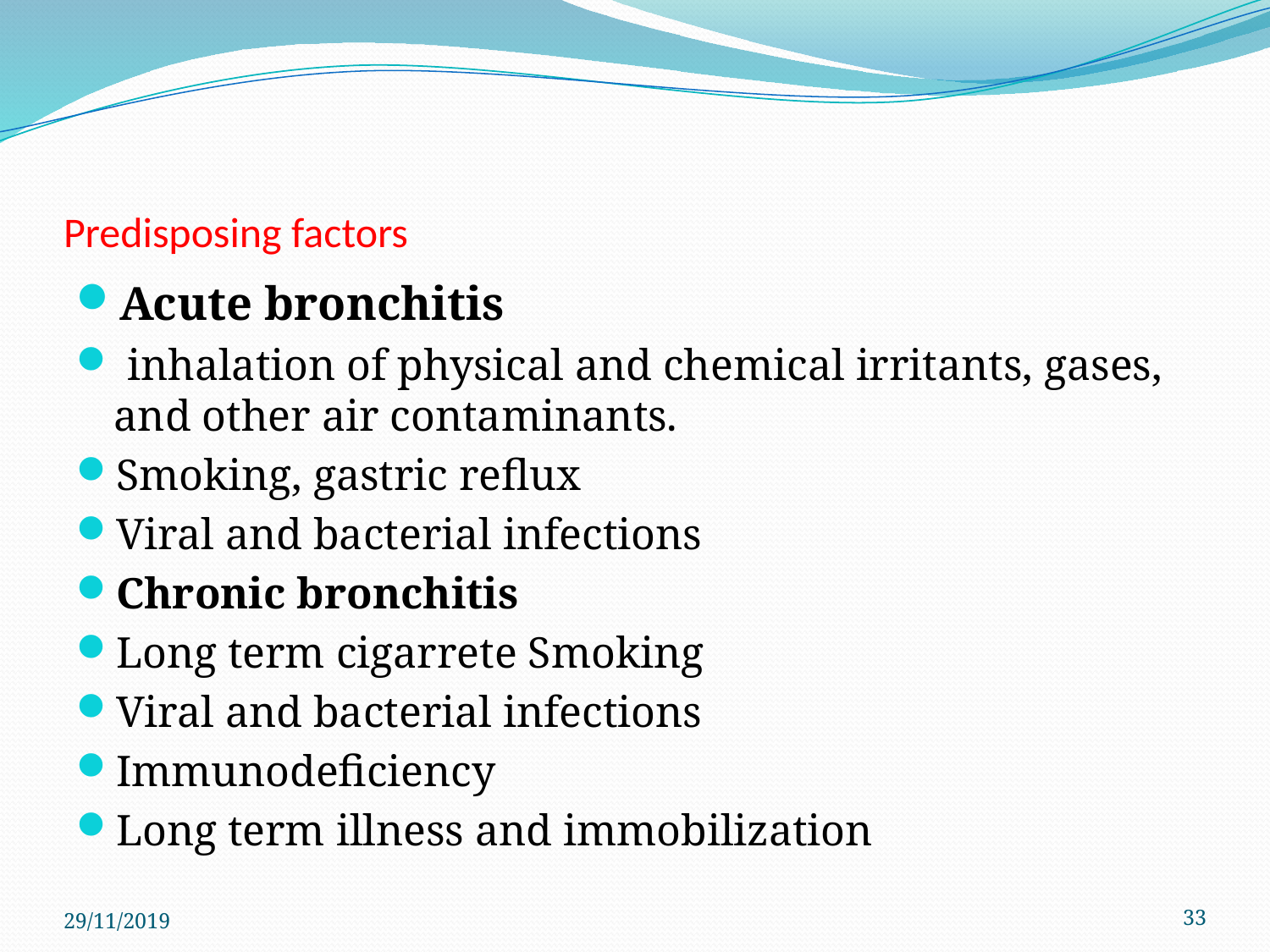

# Predisposing factors
Acute bronchitis
 inhalation of physical and chemical irritants, gases, and other air contaminants.
Smoking, gastric reflux
Viral and bacterial infections
Chronic bronchitis
Long term cigarrete Smoking
Viral and bacterial infections
Immunodeficiency
Long term illness and immobilization
29/11/2019
33